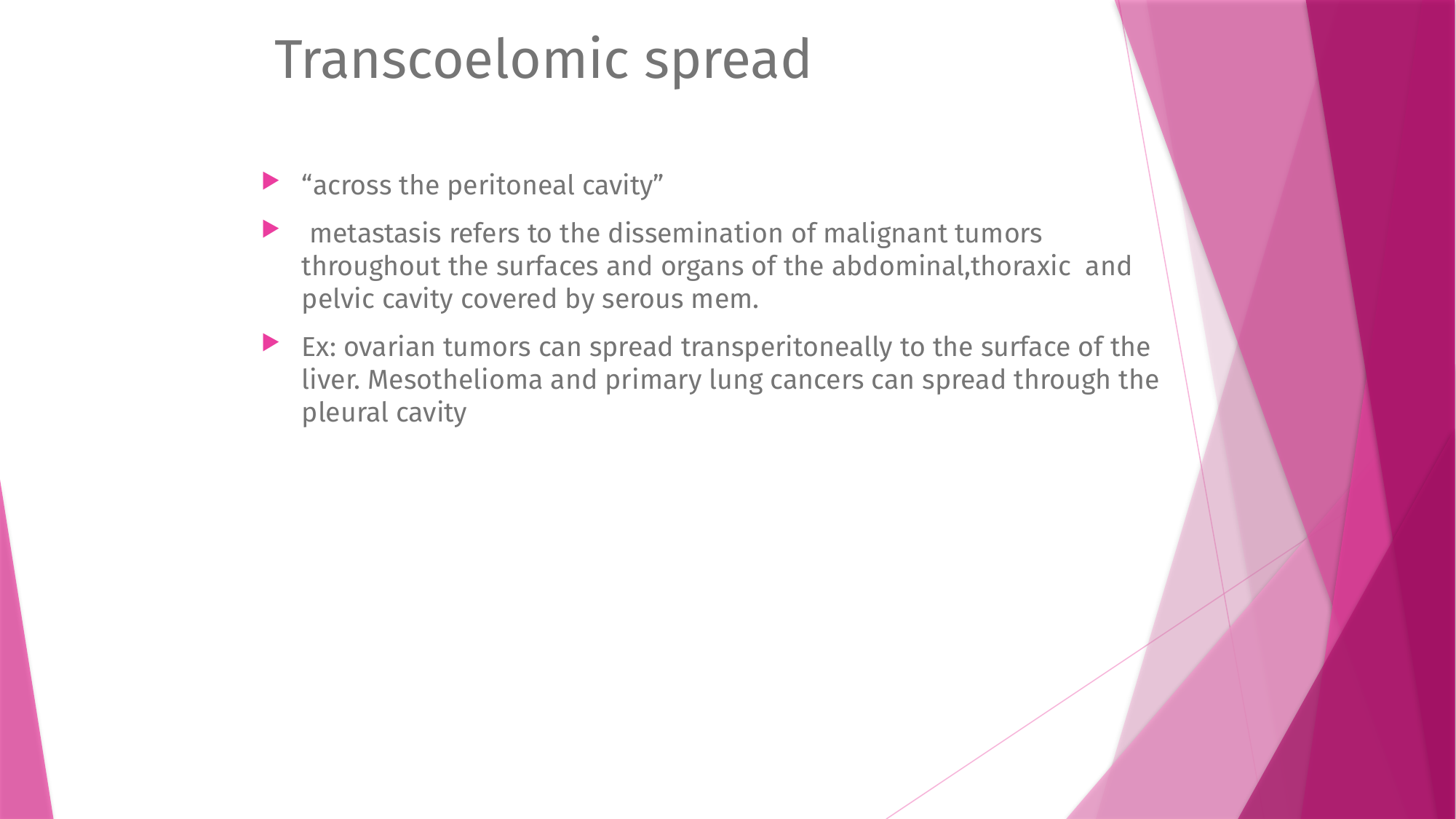

# Transcoelomic spread
“across the peritoneal cavity”
 metastasis refers to the dissemination of malignant tumors throughout the surfaces and organs of the abdominal,thoraxic  and pelvic cavity covered by serous mem.
Ex: ovarian tumors can spread transperitoneally to the surface of the liver. Mesothelioma and primary lung cancers can spread through the pleural cavity